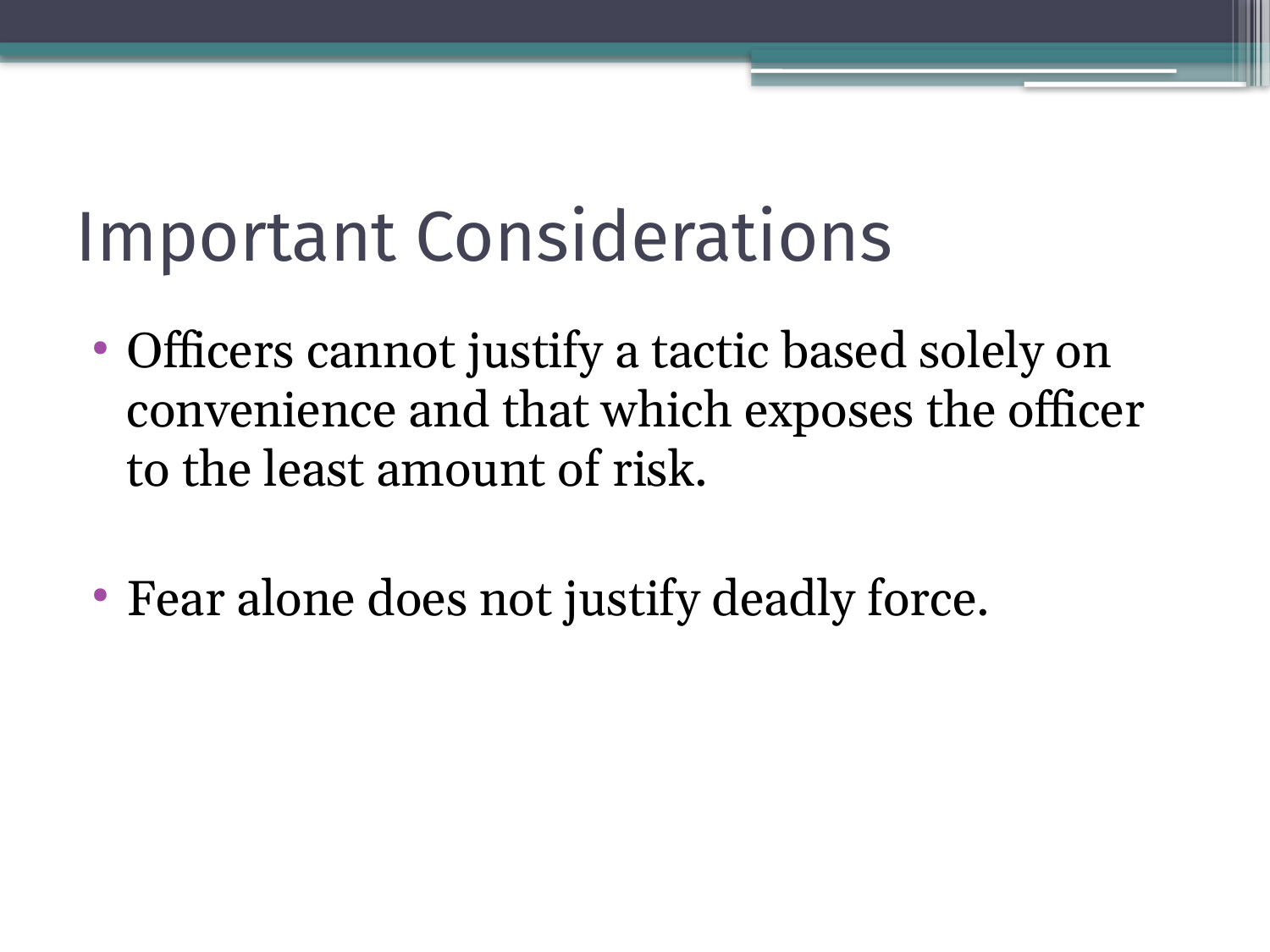

# Important Considerations
Officers cannot justify a tactic based solely on convenience and that which exposes the officer to the least amount of risk.

Fear alone does not justify deadly force.